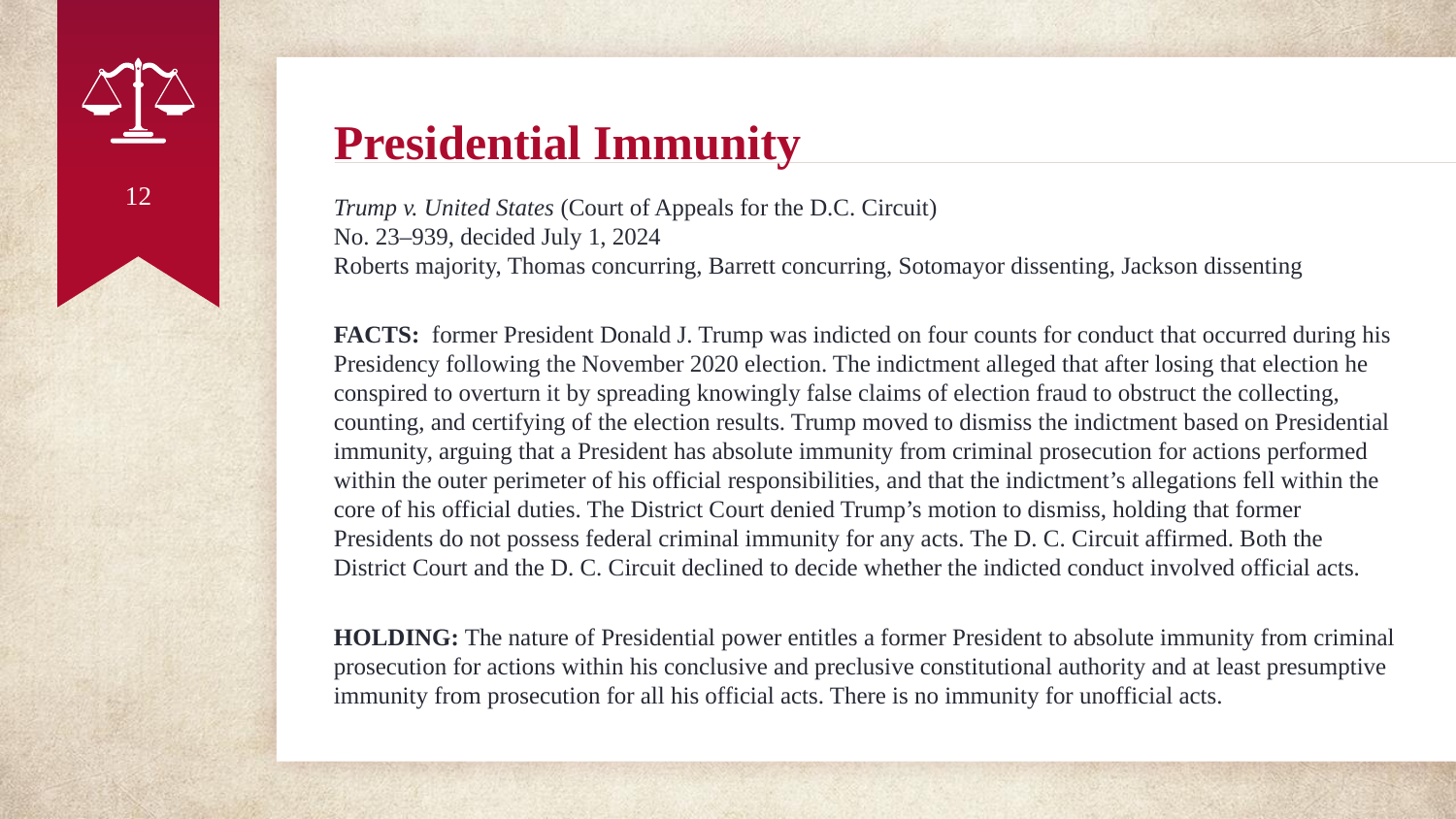

# Presidential Immunity
12
Trump v. United States (Court of Appeals for the D.C. Circuit)
No. 23–939, decided July 1, 2024
Roberts majority, Thomas concurring, Barrett concurring, Sotomayor dissenting, Jackson dissenting
FACTS:  former President Donald J. Trump was indicted on four counts for conduct that occurred during his Presidency following the November 2020 election. The indictment alleged that after losing that election he conspired to overturn it by spreading knowingly false claims of election fraud to obstruct the collecting, counting, and certifying of the election results. Trump moved to dismiss the indictment based on Presidential immunity, arguing that a President has absolute immunity from criminal prosecution for actions performed within the outer perimeter of his official responsibilities, and that the indictment’s allegations fell within the core of his official duties. The District Court denied Trump’s motion to dismiss, holding that former Presidents do not possess federal criminal immunity for any acts. The D. C. Circuit affirmed. Both the District Court and the D. C. Circuit declined to decide whether the indicted conduct involved official acts.
HOLDING: The nature of Presidential power entitles a former President to absolute immunity from criminal prosecution for actions within his conclusive and preclusive constitutional authority and at least presumptive immunity from prosecution for all his official acts. There is no immunity for unofficial acts.